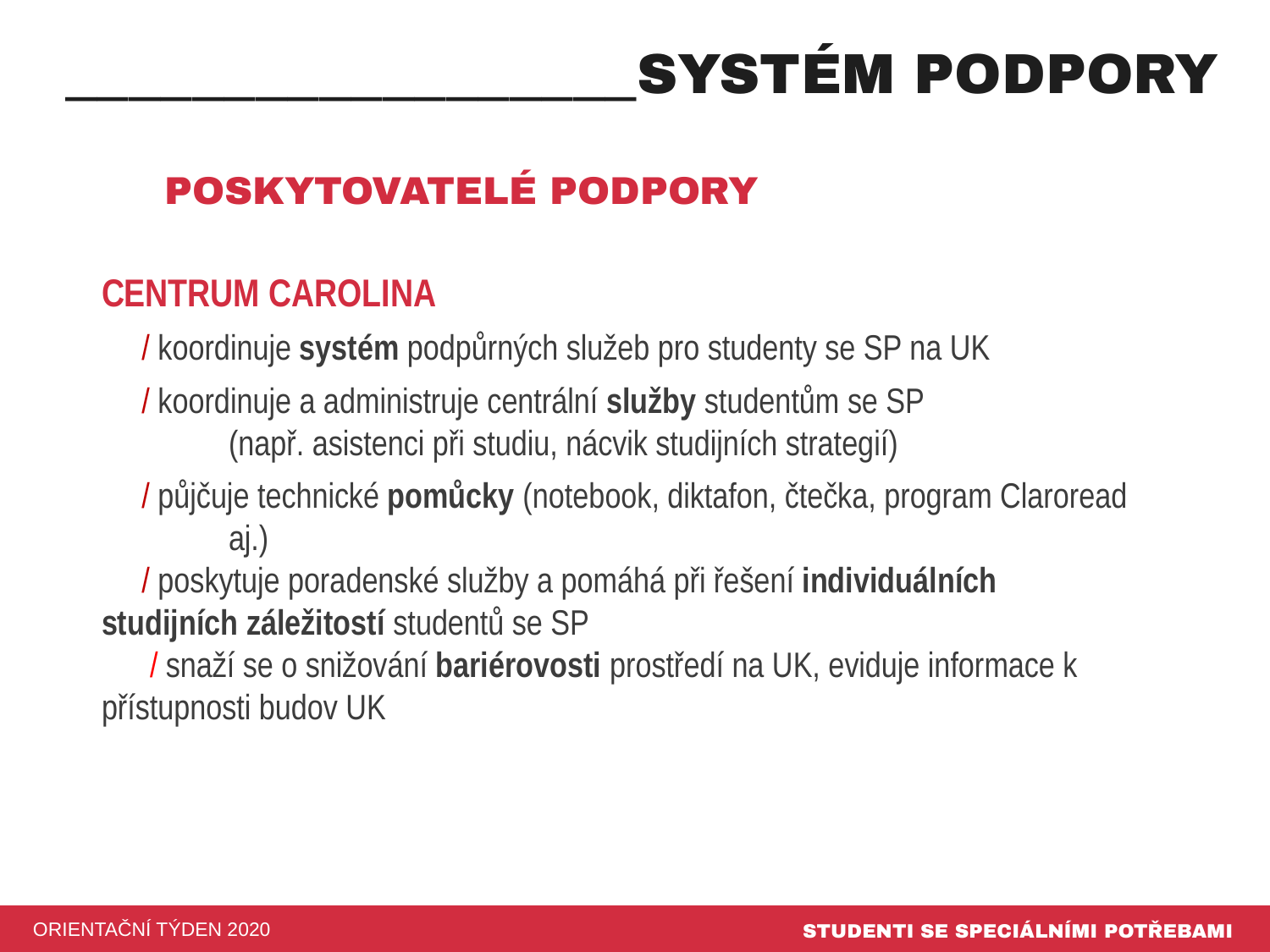

__________________SYSTÉM PODPORY
POSKYTOVATELÉ PODPORY
CENTRUM CAROLINA
     / koordinuje systém podpůrných služeb pro studenty se SP na UK
     / koordinuje a administruje centrální služby studentům se SP
       	(např. asistenci při studiu, nácvik studijních strategií)
     / půjčuje technické pomůcky (notebook, diktafon, čtečka, program Claroread 	aj.)
     / poskytuje poradenské služby a pomáhá při řešení individuálních         	studijních záležitostí studentů se SP
      / snaží se o snižování bariérovosti prostředí na UK, eviduje informace k 	přístupnosti budov UK

ORIENTAČNÍ TÝDEN 2020
STUDENTI SE SPECIÁLNÍMI POTŘEBAMI